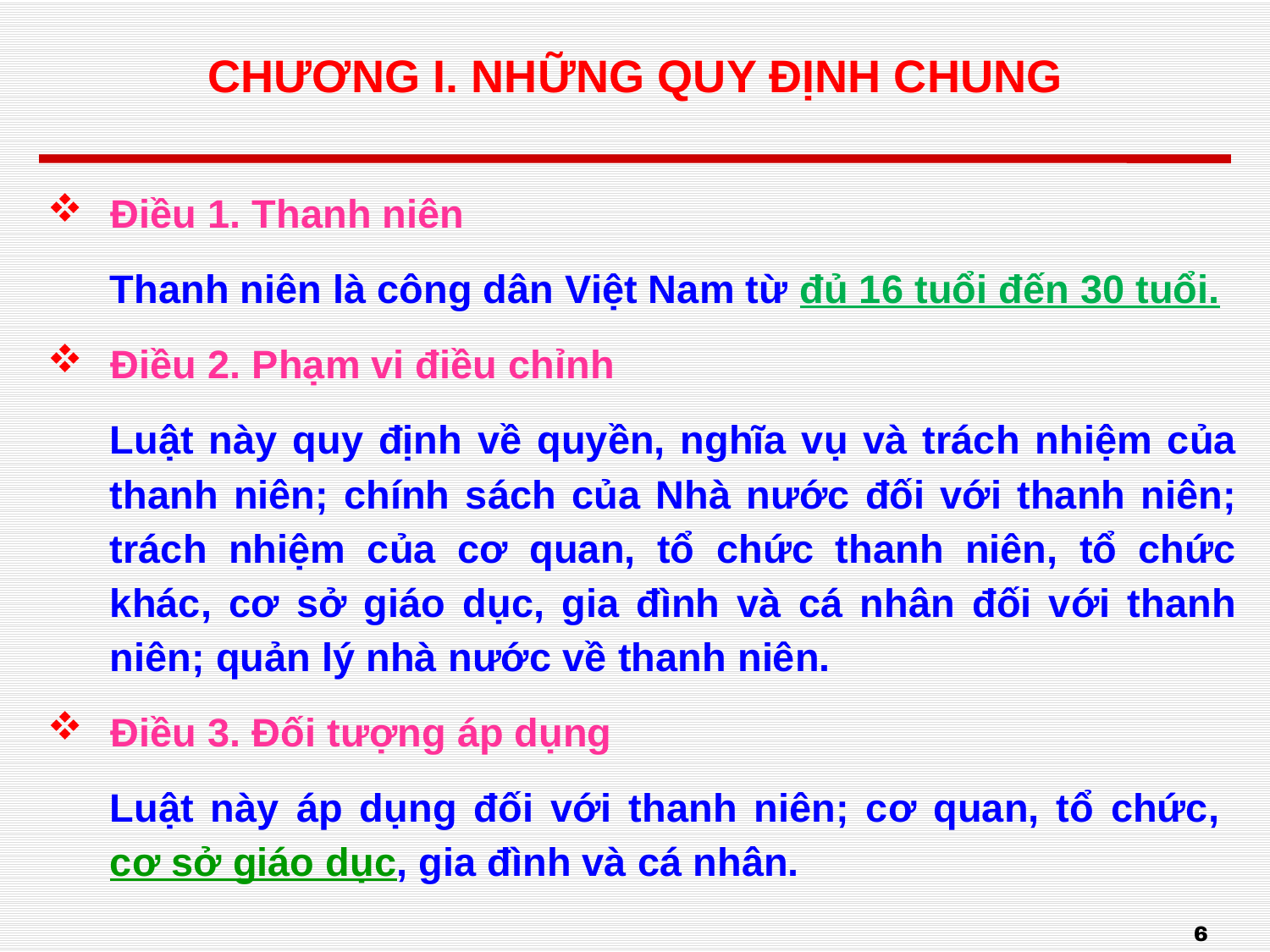

# CHƯƠNG I. NHỮNG QUY ĐỊNH CHUNG
Điều 1. Thanh niên
Thanh niên là công dân Việt Nam từ đủ 16 tuổi đến 30 tuổi.
Điều 2. Phạm vi điều chỉnh
Luật này quy định về quyền, nghĩa vụ và trách nhiệm của thanh niên; chính sách của Nhà nước đối với thanh niên; trách nhiệm của cơ quan, tổ chức thanh niên, tổ chức khác, cơ sở giáo dục, gia đình và cá nhân đối với thanh niên; quản lý nhà nước về thanh niên.
Điều 3. Đối tượng áp dụng
Luật này áp dụng đối với thanh niên; cơ quan, tổ chức,
cơ sở giáo dục, gia đình và cá nhân.